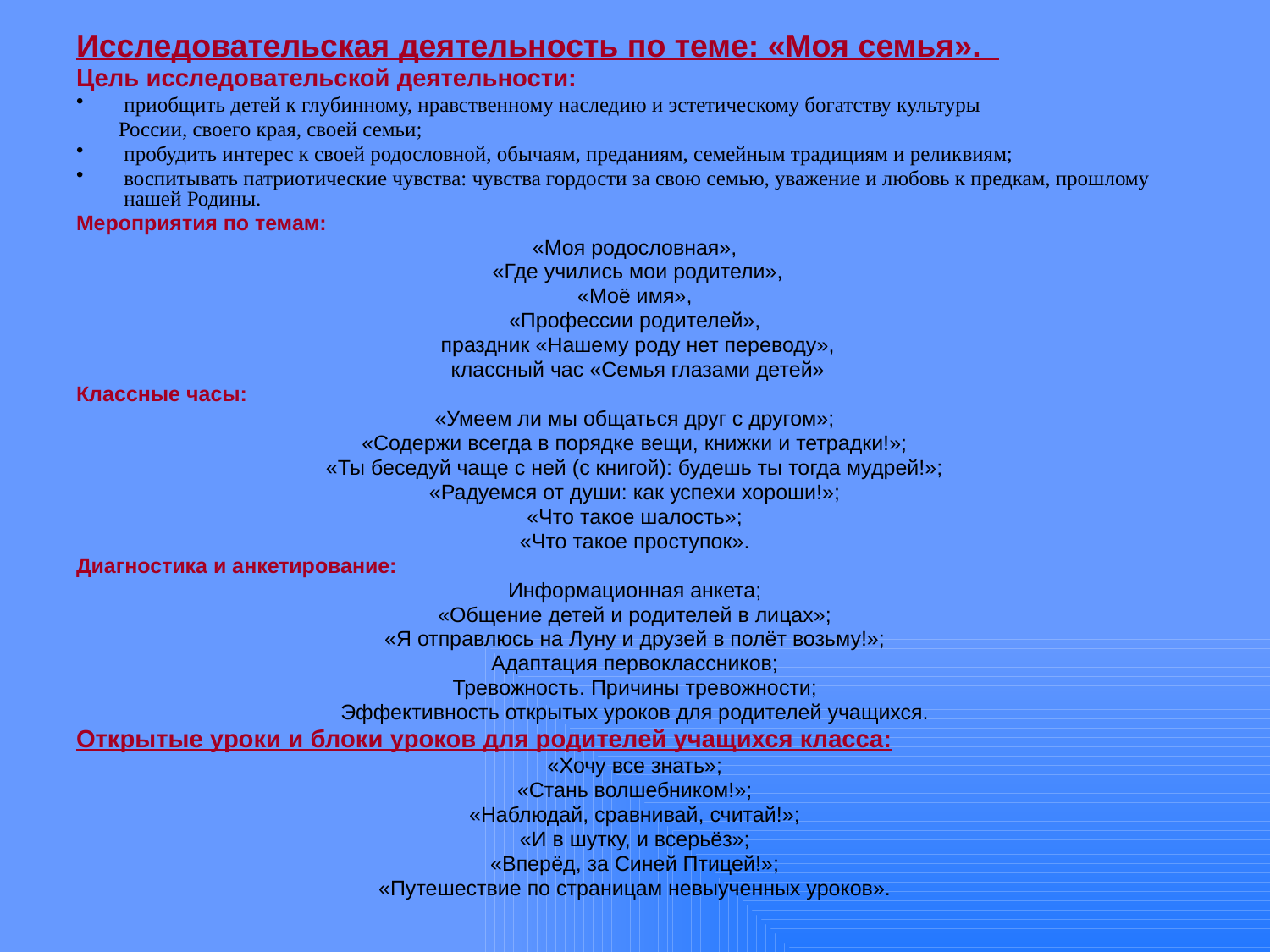

Исследовательская деятельность по теме: «Моя семья».
Цель исследовательской деятельности:
приобщить детей к глубинному, нравственному наследию и эстетическому богатству культуры
        России, своего края, своей семьи;
пробудить интерес к своей родословной, обычаям, преданиям, семейным традициям и реликвиям;
воспитывать патриотические чувства: чувства гордости за свою семью, уважение и любовь к предкам, прошлому нашей Родины.
Мероприятия по темам:
«Моя родословная»,
 «Где учились мои родители»,
 «Моё имя»,
«Профессии родителей»,
 праздник «Нашему роду нет переводу»,
 классный час «Семья глазами детей»
Классные часы:
«Умеем ли мы общаться друг с другом»;
«Содержи всегда в порядке вещи, книжки и тетрадки!»;
«Ты беседуй чаще с ней (с книгой): будешь ты тогда мудрей!»;
«Радуемся от души: как успехи хороши!»;
«Что такое шалость»;
«Что такое проступок».
Диагностика и анкетирование:
Информационная анкета;
«Общение детей и родителей в лицах»;
«Я отправлюсь на Луну и друзей в полёт возьму!»;
Адаптация первоклассников;
Тревожность. Причины тревожности;
Эффективность открытых уроков для родителей учащихся.
Открытые уроки и блоки уроков для родителей учащихся класса:
«Хочу все знать»;
«Стань волшебником!»;
«Наблюдай, сравнивай, считай!»;
«И в шутку, и всерьёз»;
«Вперёд, за Синей Птицей!»;
«Путешествие по страницам невыученных уроков».